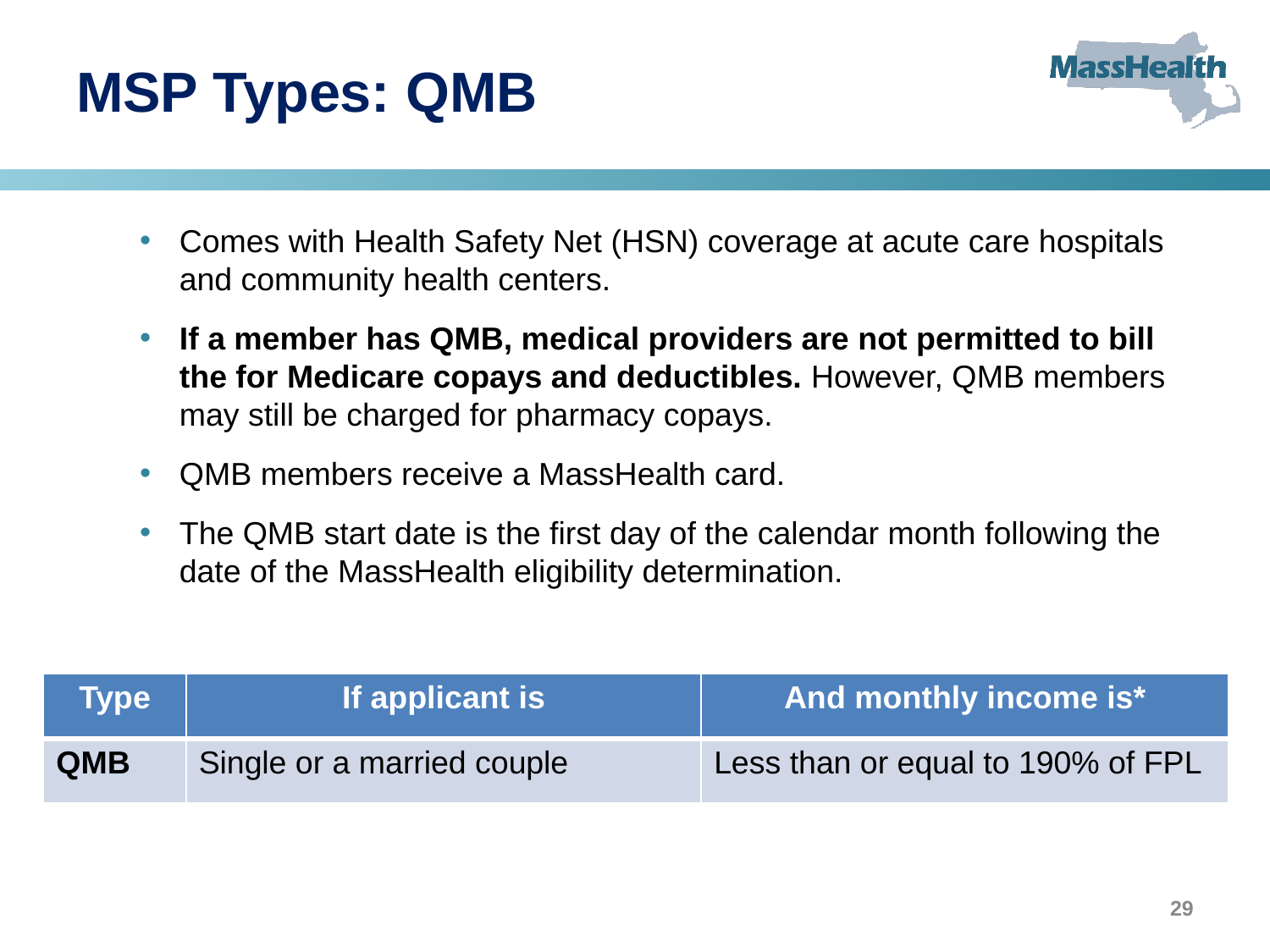

# MSP Types: QMB
Comes with Health Safety Net (HSN) coverage at acute care hospitals and community health centers.
If a member has QMB, medical providers are not permitted to bill the for Medicare copays and deductibles. However, QMB members may still be charged for pharmacy copays.
QMB members receive a MassHealth card.
The QMB start date is the first day of the calendar month following the date of the MassHealth eligibility determination.

| Type | If applicant is | And monthly income is\* |
| --- | --- | --- |
| QMB | Single or a married couple | Less than or equal to 190% of FPL |
29